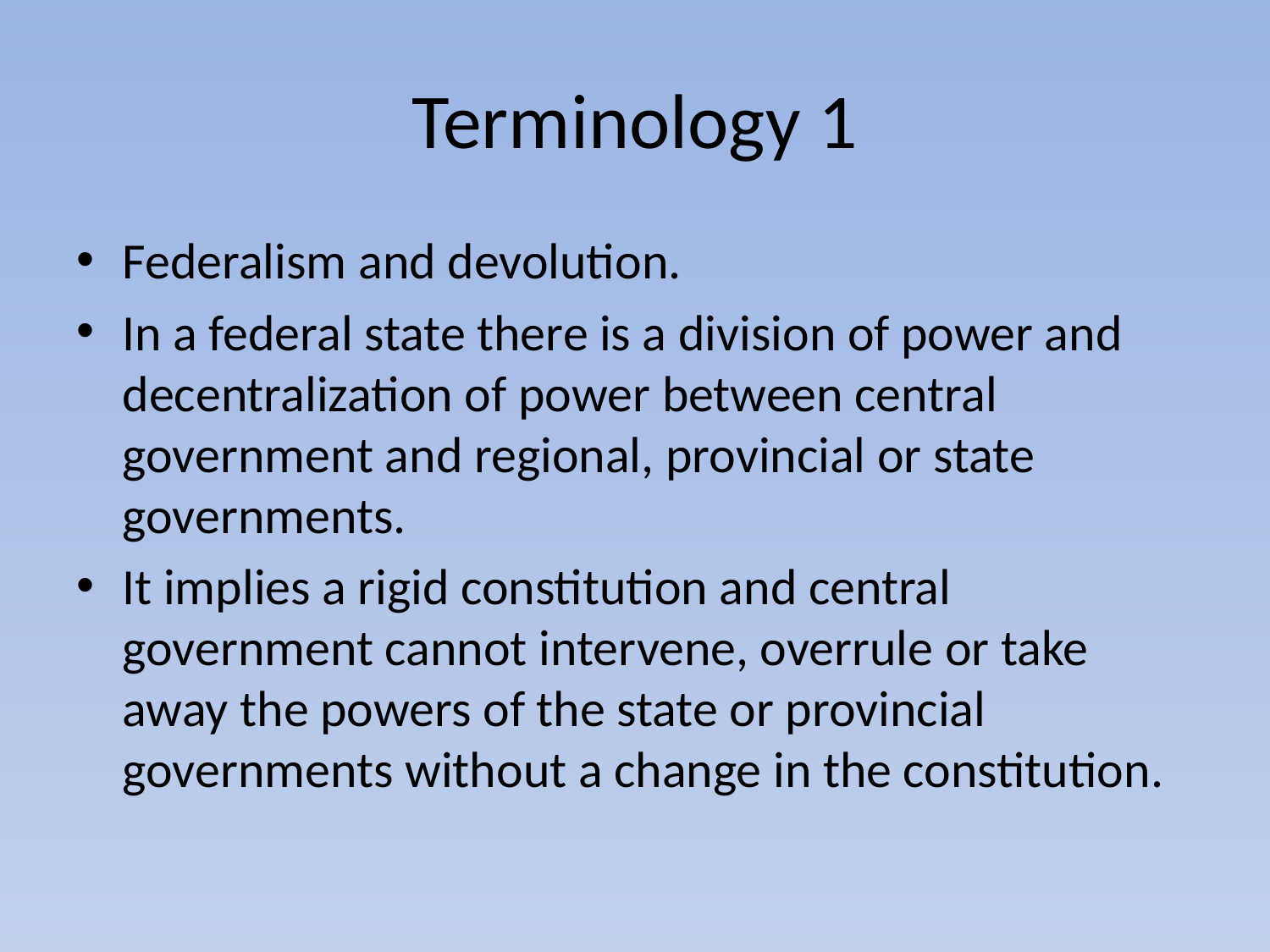

# Terminology 1
Federalism and devolution.
In a federal state there is a division of power and decentralization of power between central government and regional, provincial or state governments.
It implies a rigid constitution and central government cannot intervene, overrule or take away the powers of the state or provincial governments without a change in the constitution.